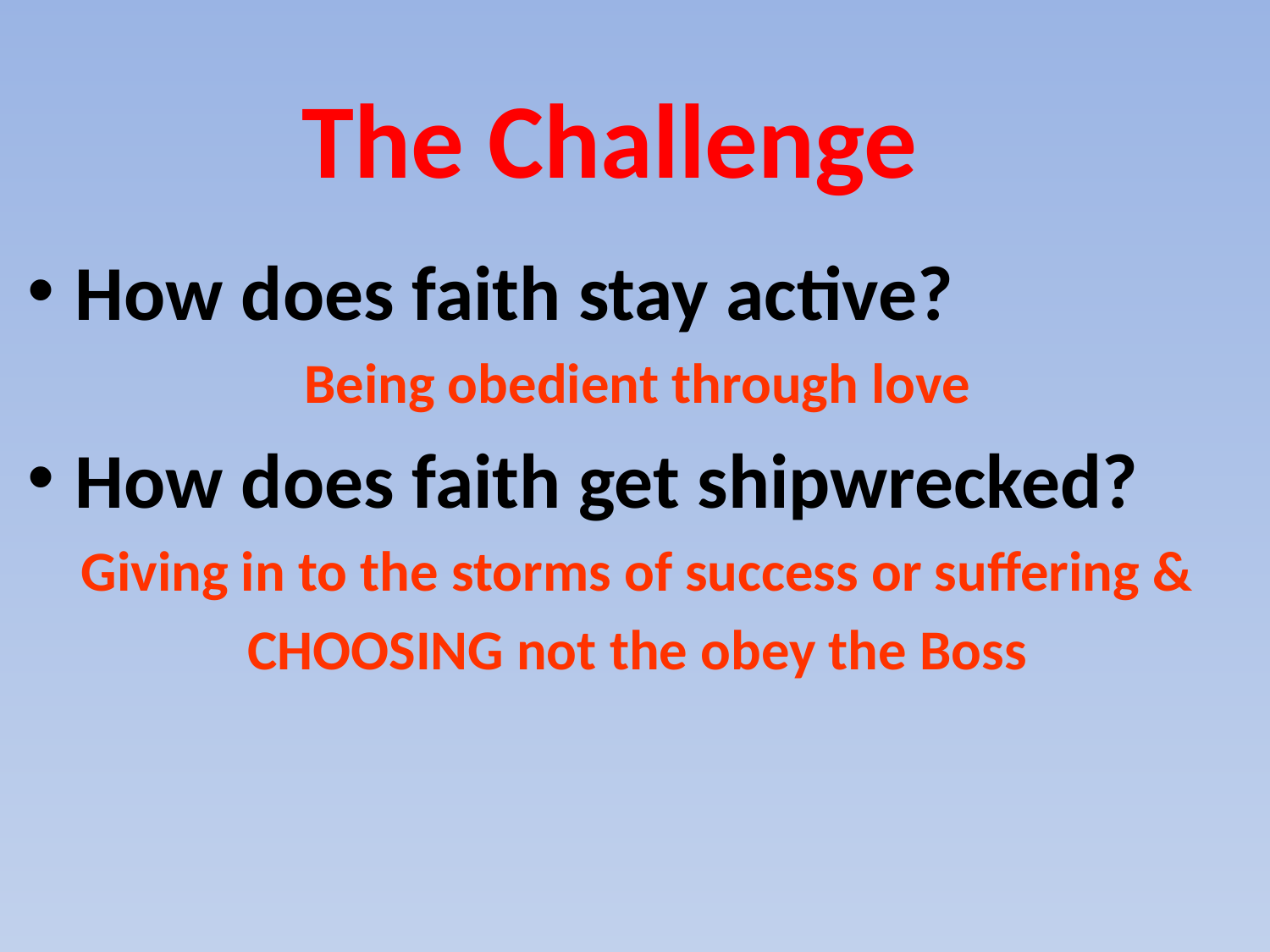

The Challenge
How does faith stay active?
Being obedient through love
How does faith get shipwrecked?
Giving in to the storms of success or suffering &
CHOOSING not the obey the Boss